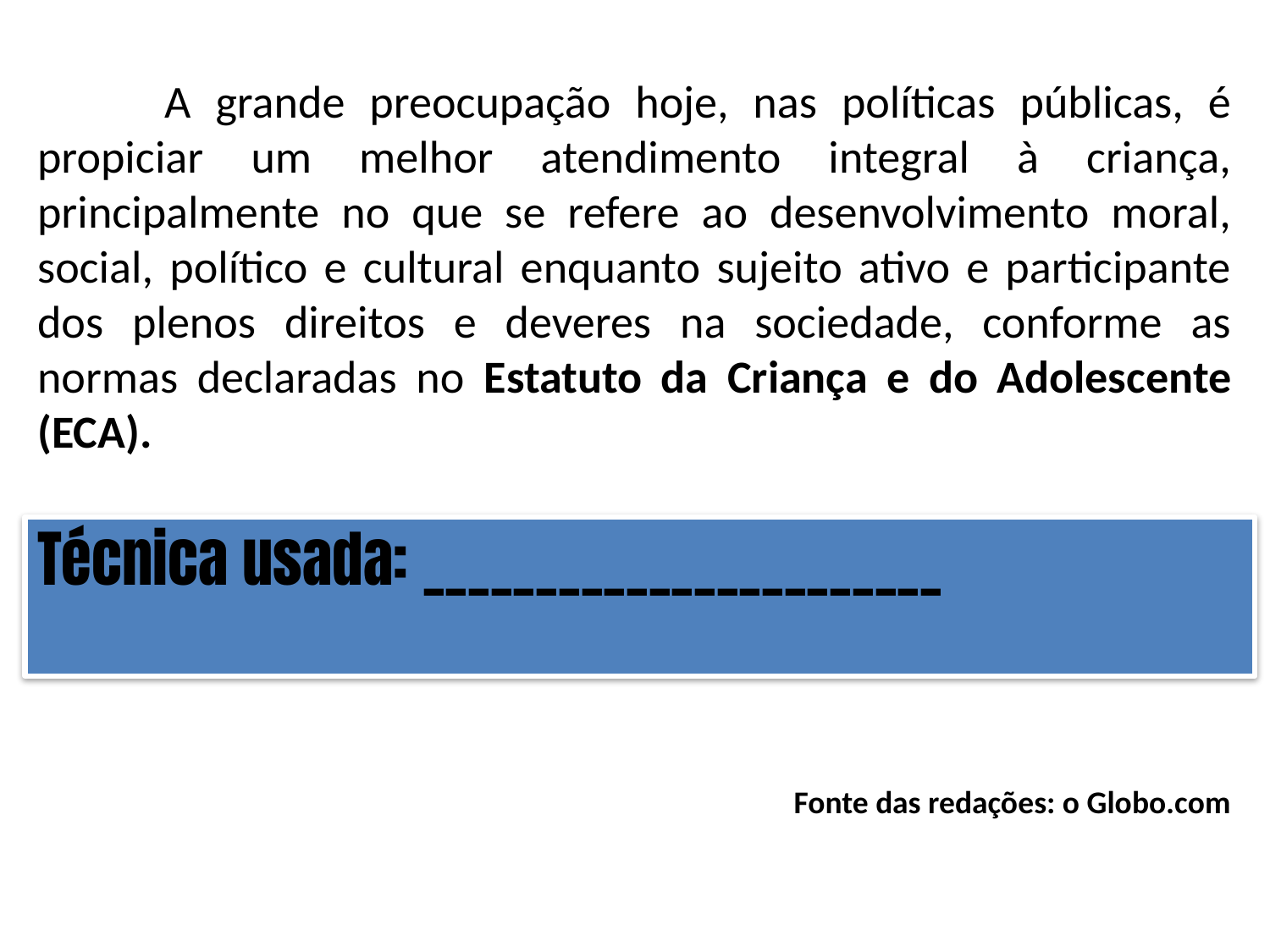

A grande preocupação hoje, nas políticas públicas, é propiciar um melhor atendimento integral à criança, principalmente no que se refere ao desenvolvimento moral, social, político e cultural enquanto sujeito ativo e participante dos plenos direitos e deveres na sociedade, conforme as normas declaradas no Estatuto da Criança e do Adolescente (ECA).
Técnica usada: _______________________
Fonte das redações: o Globo.com